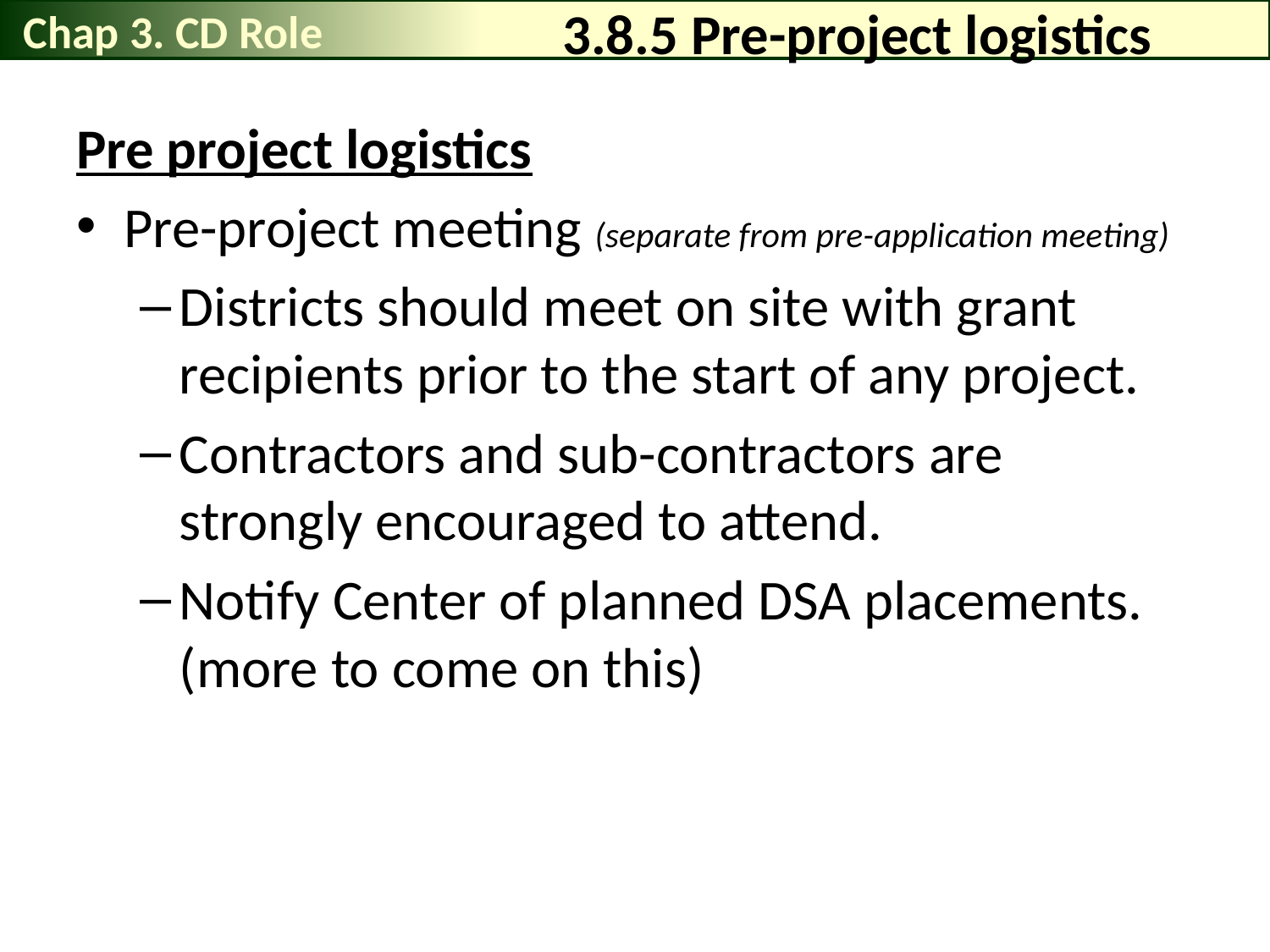

Chap 3. CD Role
# 3.8.5 Pre-project logistics
Pre project logistics
Pre-project meeting (separate from pre-application meeting)
Districts should meet on site with grant recipients prior to the start of any project.
Contractors and sub-contractors are strongly encouraged to attend.
Notify Center of planned DSA placements. (more to come on this)